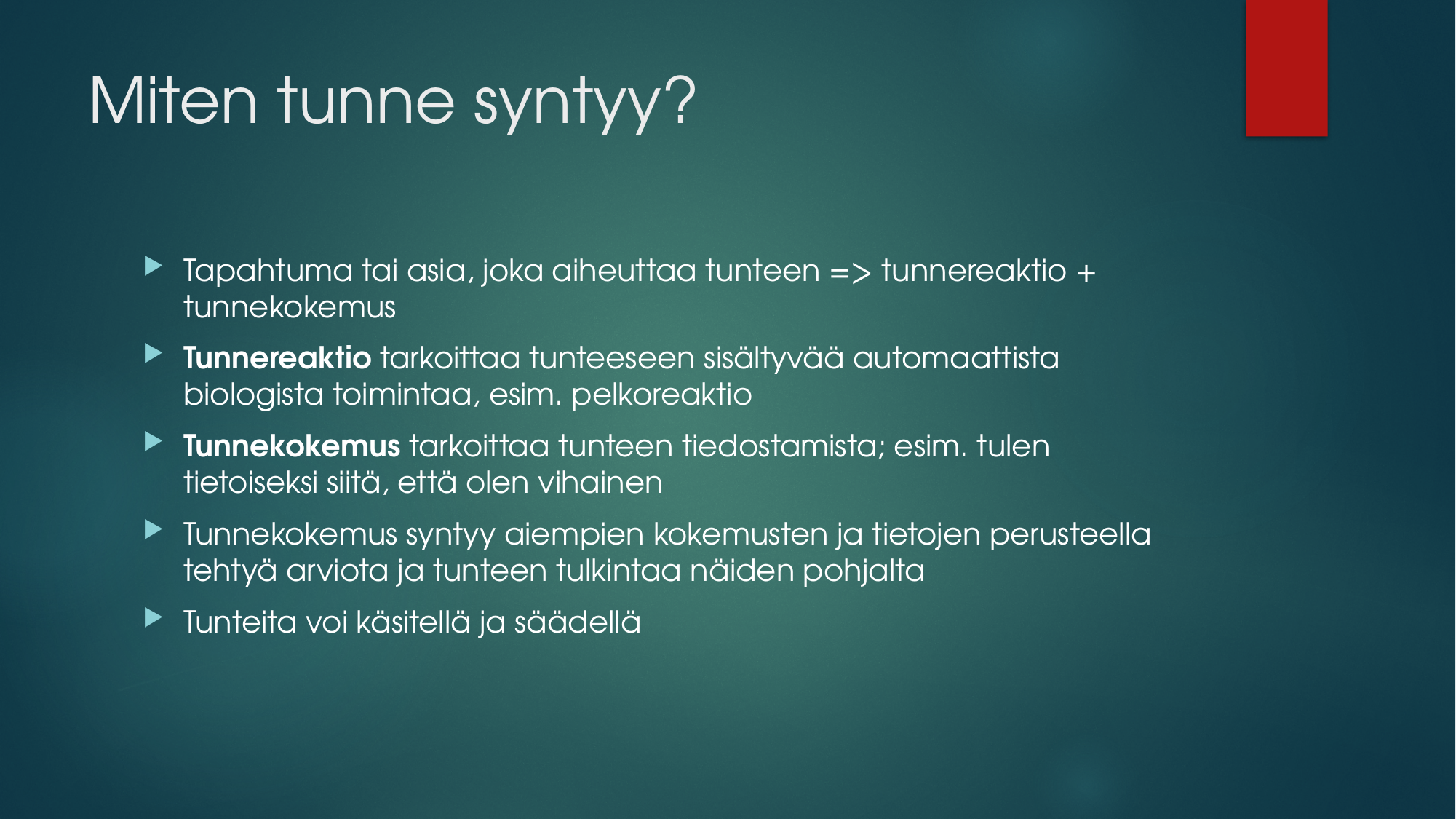

# Miten tunne syntyy?
Tapahtuma tai asia, joka aiheuttaa tunteen => tunnereaktio + tunnekokemus
Tunnereaktio tarkoittaa tunteeseen sisältyvää automaattista biologista toimintaa, esim. pelkoreaktio
Tunnekokemus tarkoittaa tunteen tiedostamista; esim. tulen tietoiseksi siitä, että olen vihainen
Tunnekokemus syntyy aiempien kokemusten ja tietojen perusteella tehtyä arviota ja tunteen tulkintaa näiden pohjalta
Tunteita voi käsitellä ja säädellä